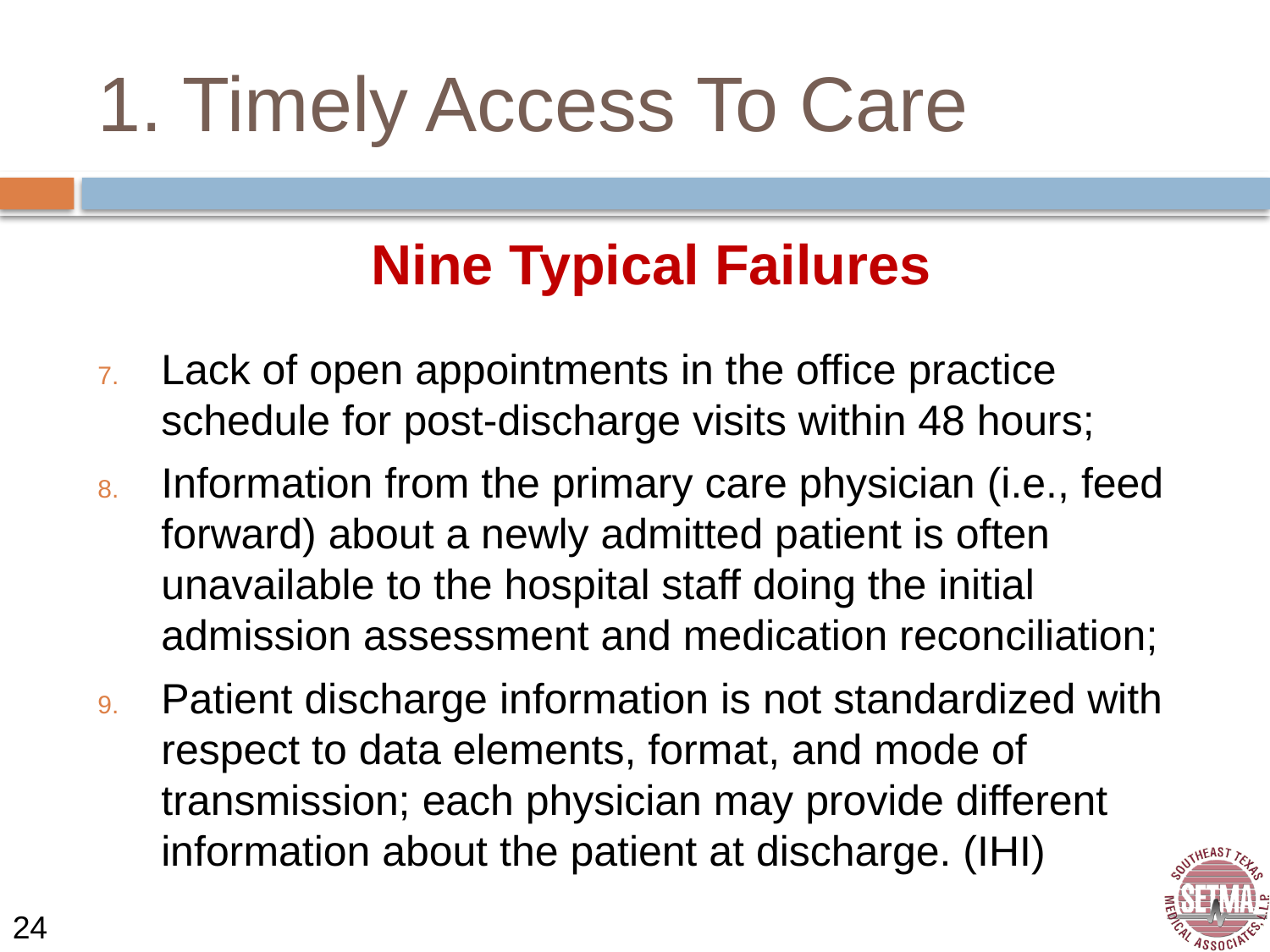

# 1. Timely Access To Care
Nine Typical Failures

Lack of open appointments in the office practice schedule for post-discharge visits within 48 hours;
Information from the primary care physician (i.e., feed forward) about a newly admitted patient is often unavailable to the hospital staff doing the initial admission assessment and medication reconciliation;
Patient discharge information is not standardized with respect to data elements, format, and mode of transmission; each physician may provide different information about the patient at discharge. (IHI)